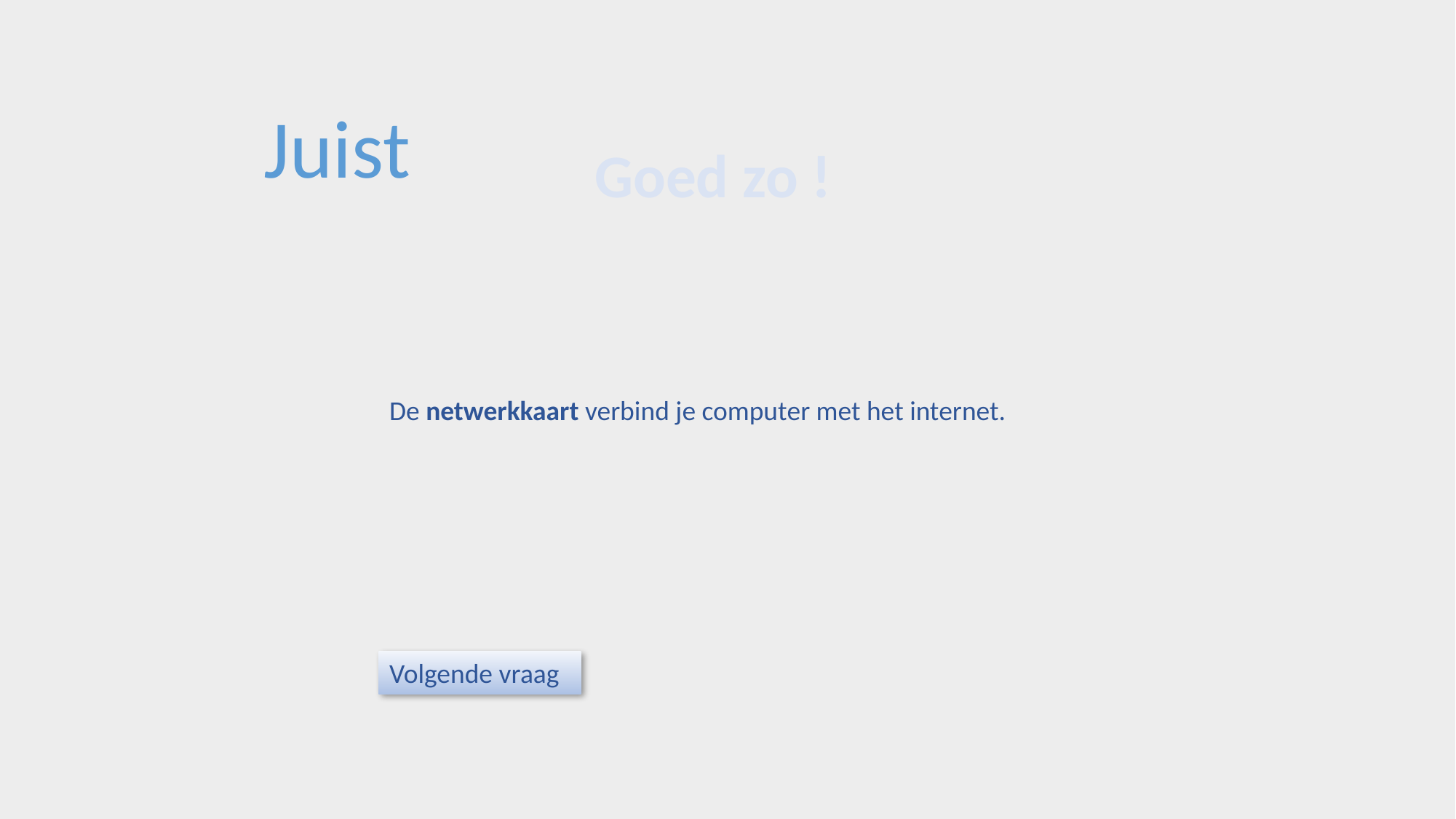

Juist
Goed zo !
De netwerkkaart verbind je computer met het internet.
Volgende vraag